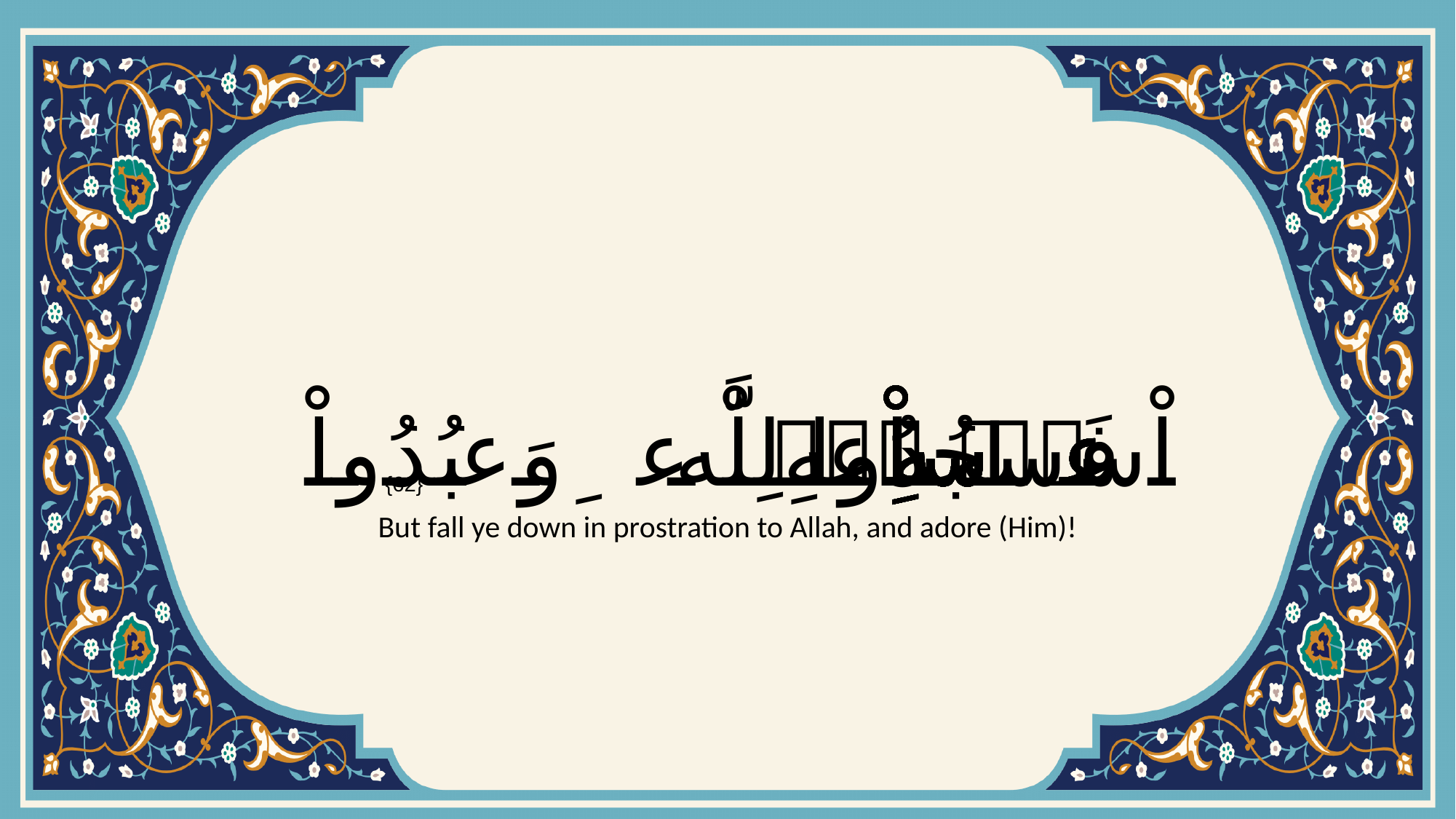

# فَٱسۡجُدُواْۤ لِلَّهِۤ وَٱعۡبُدُواْ۩
{62}
But fall ye down in prostration to Allah, and adore (Him)!